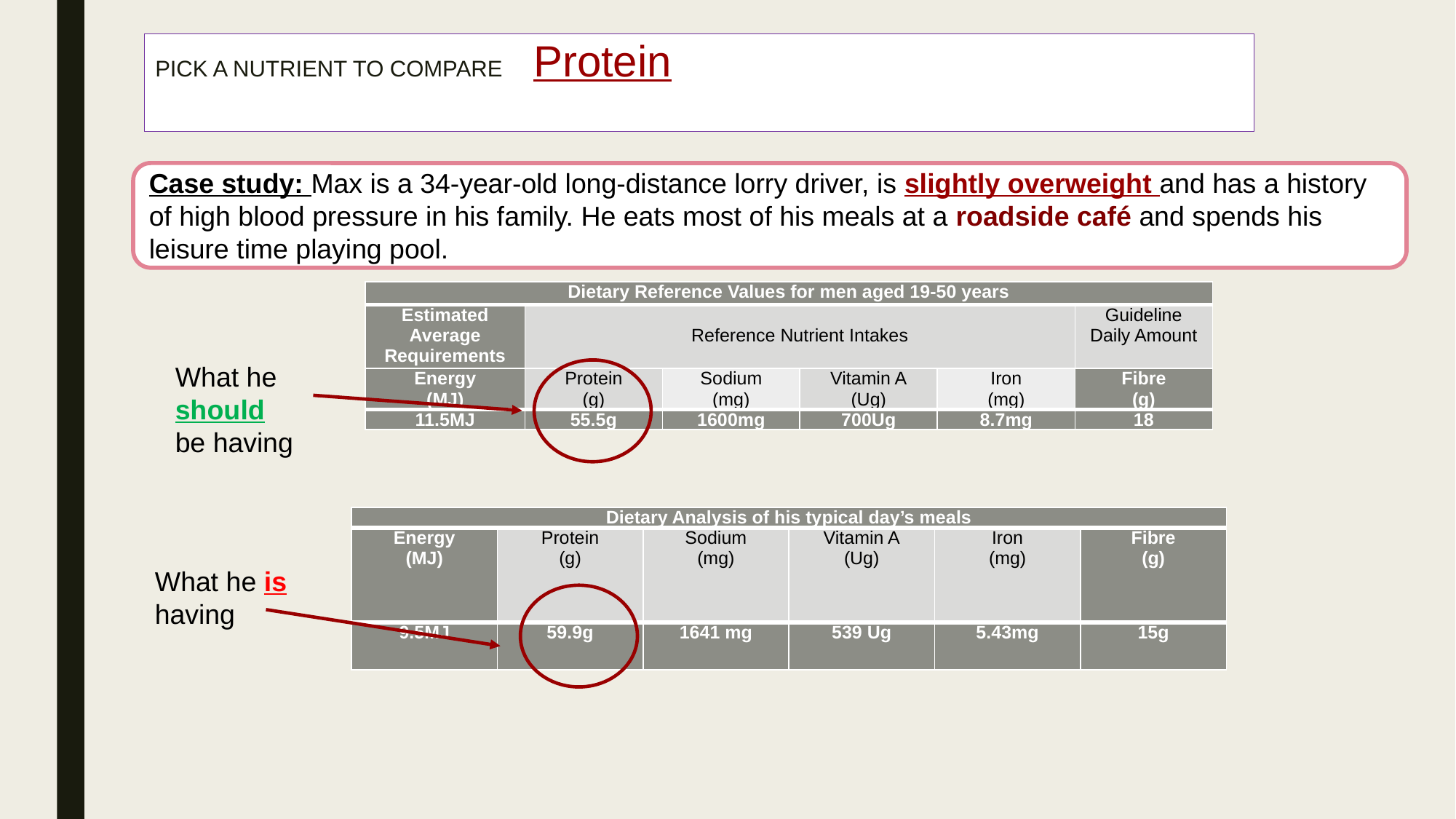

# PICK A NUTRIENT TO COMPARE     Protein
Case study: Max is a 34-year-old long-distance lorry driver, is slightly overweight and has a history of high blood pressure in his family. He eats most of his meals at a roadside café and spends his leisure time playing pool.
| Dietary Reference Values for men aged 19-50 years |  |  |  |  |  |
| --- | --- | --- | --- | --- | --- |
| Estimated Average Requirements | Reference Nutrient Intakes |  |  |  | Guideline Daily Amount |
| Energy (MJ) | Protein (g) | Sodium (mg) | Vitamin A (Ug) | Iron (mg) | Fibre (g) |
| 11.5MJ | 55.5g | 1600mg | 700Ug | 8.7mg | 18 |
What he should be having

| Dietary Analysis of his typical day’s meals |  |  |  |  |  |
| --- | --- | --- | --- | --- | --- |
| Energy (MJ) | Protein (g) | Sodium (mg) | Vitamin A (Ug) | Iron (mg) | Fibre (g) |
| 9.5MJ | 59.9g | 1641 mg | 539 Ug | 5.43mg | 15g |
What he is having